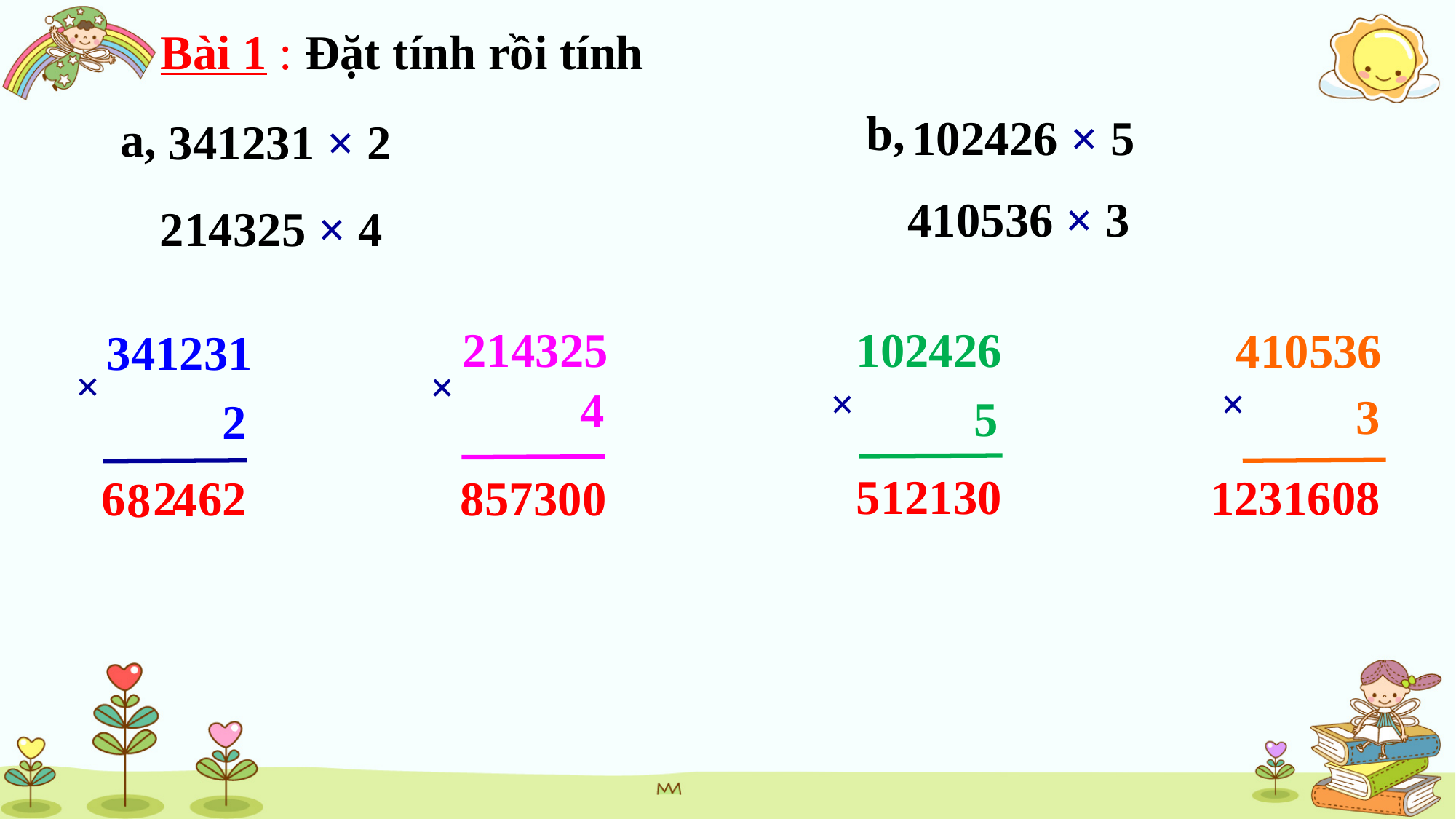

Bài 1 : Đặt tính rồi tính
b,
102426 × 5
a,
341231 × 2
410536 × 3
214325 × 4
214325
102426
410536
341231
×
×
×
×
4
3
5
2

512130
1231608
6
6
2
2
857300
4
8